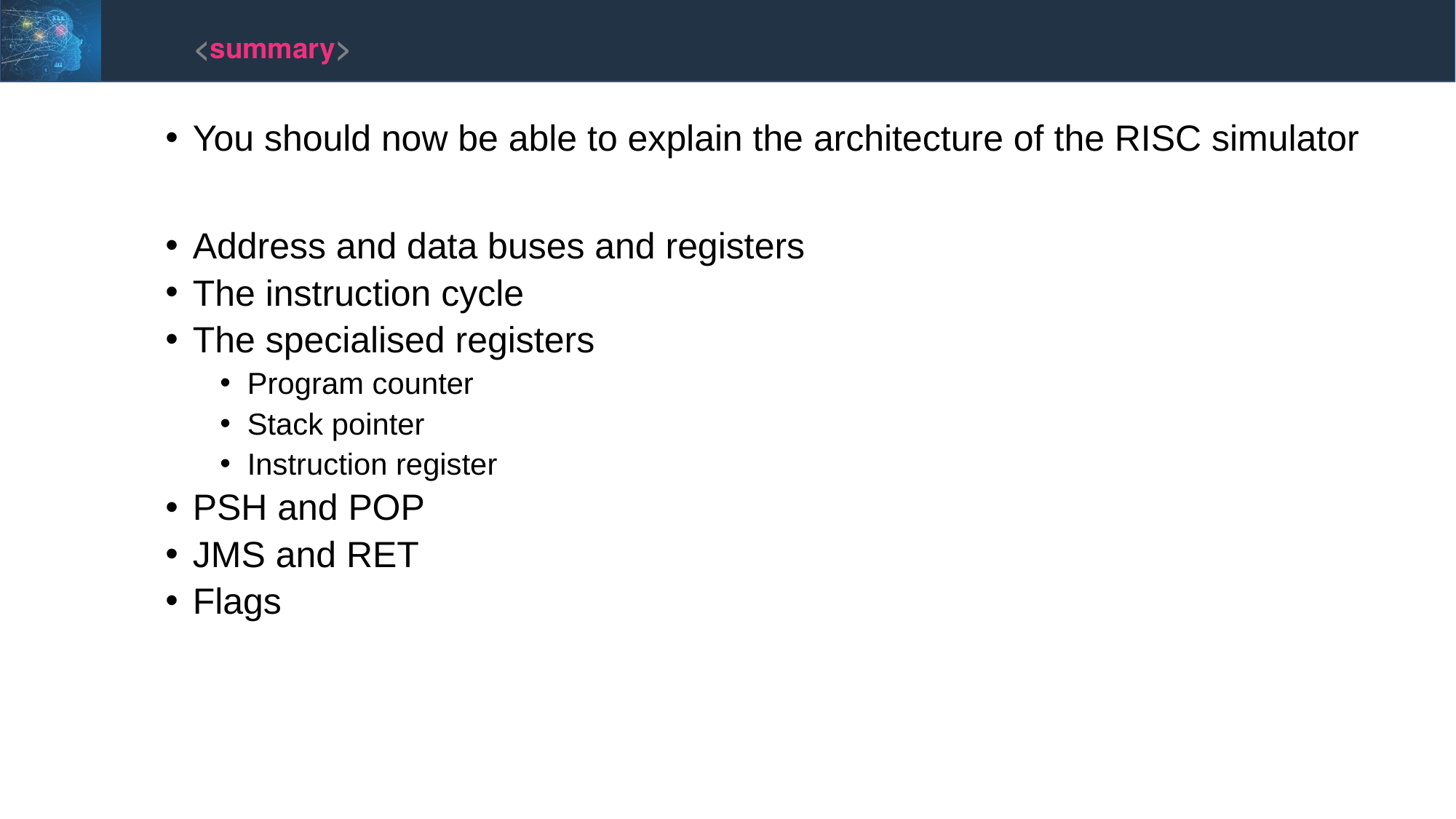

<summary>
You should now be able to explain the architecture of the RISC simulator

Address and data buses and registers
The instruction cycle
The specialised registers
Program counter
Stack pointer
Instruction register
PSH and POP
JMS and RET
Flags